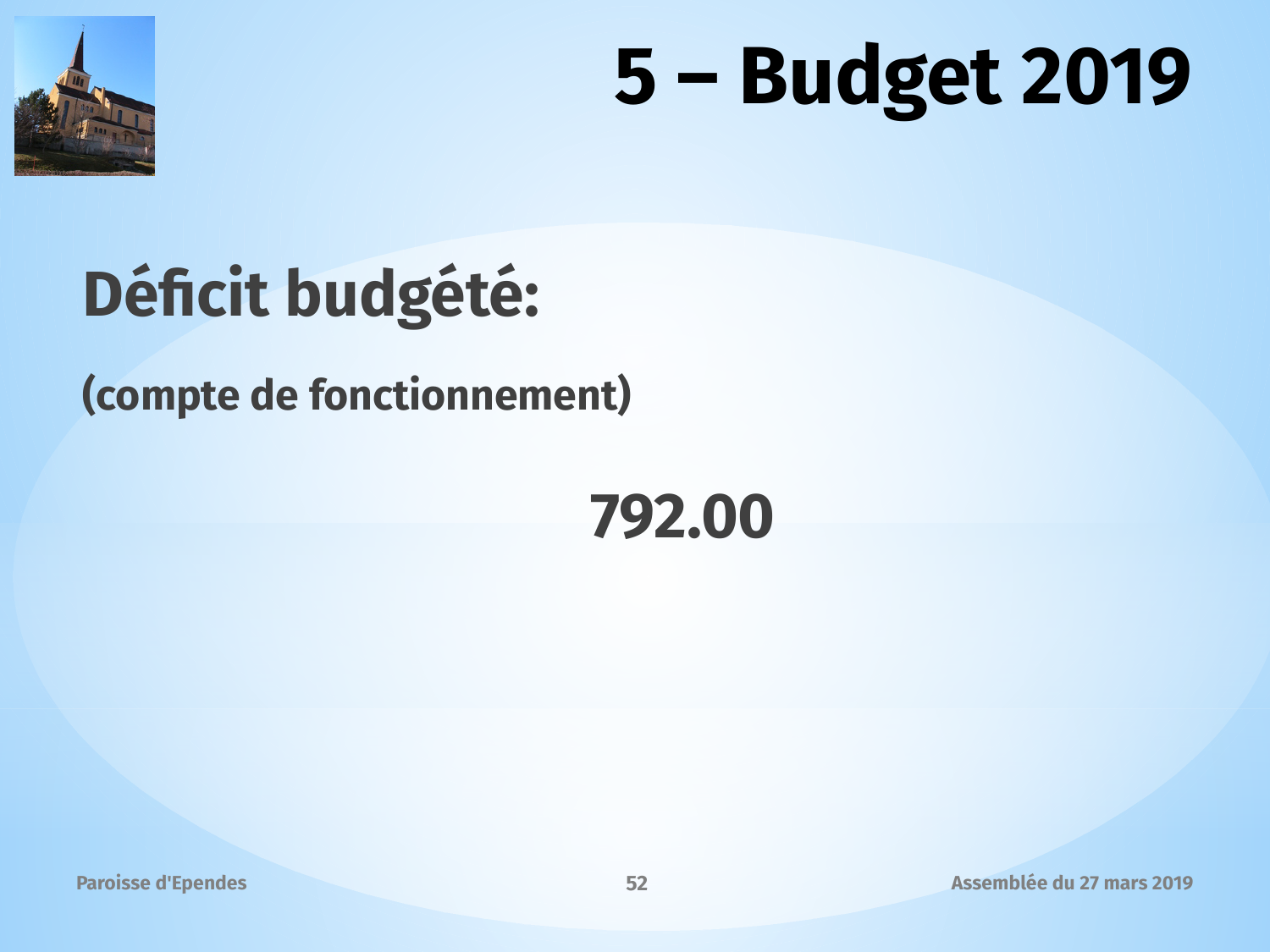

# 5 – Budget 2019
Déficit budgété:
(compte de fonctionnement)
				792.00

Paroisse d'Ependes
52
Assemblée du 27 mars 2019